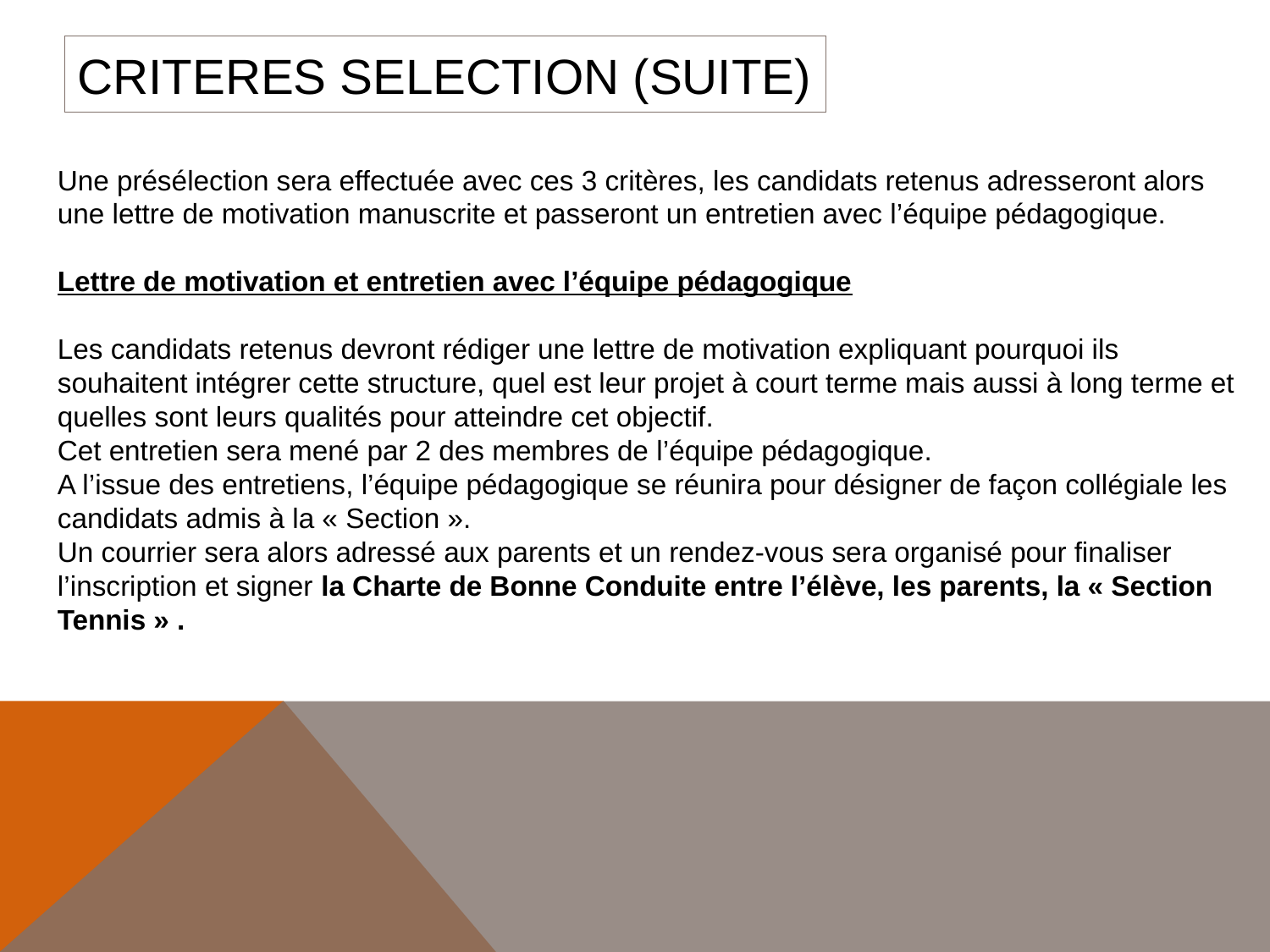

# Criteres Selection (Suite)
Une présélection sera effectuée avec ces 3 critères, les candidats retenus adresseront alors une lettre de motivation manuscrite et passeront un entretien avec l’équipe pédagogique.

Lettre de motivation et entretien avec l’équipe pédagogique

Les candidats retenus devront rédiger une lettre de motivation expliquant pourquoi ils souhaitent intégrer cette structure, quel est leur projet à court terme mais aussi à long terme et quelles sont leurs qualités pour atteindre cet objectif.
Cet entretien sera mené par 2 des membres de l’équipe pédagogique.
A l’issue des entretiens, l’équipe pédagogique se réunira pour désigner de façon collégiale les candidats admis à la « Section ».
Un courrier sera alors adressé aux parents et un rendez-vous sera organisé pour finaliser l’inscription et signer la Charte de Bonne Conduite entre l’élève, les parents, la « Section Tennis » .